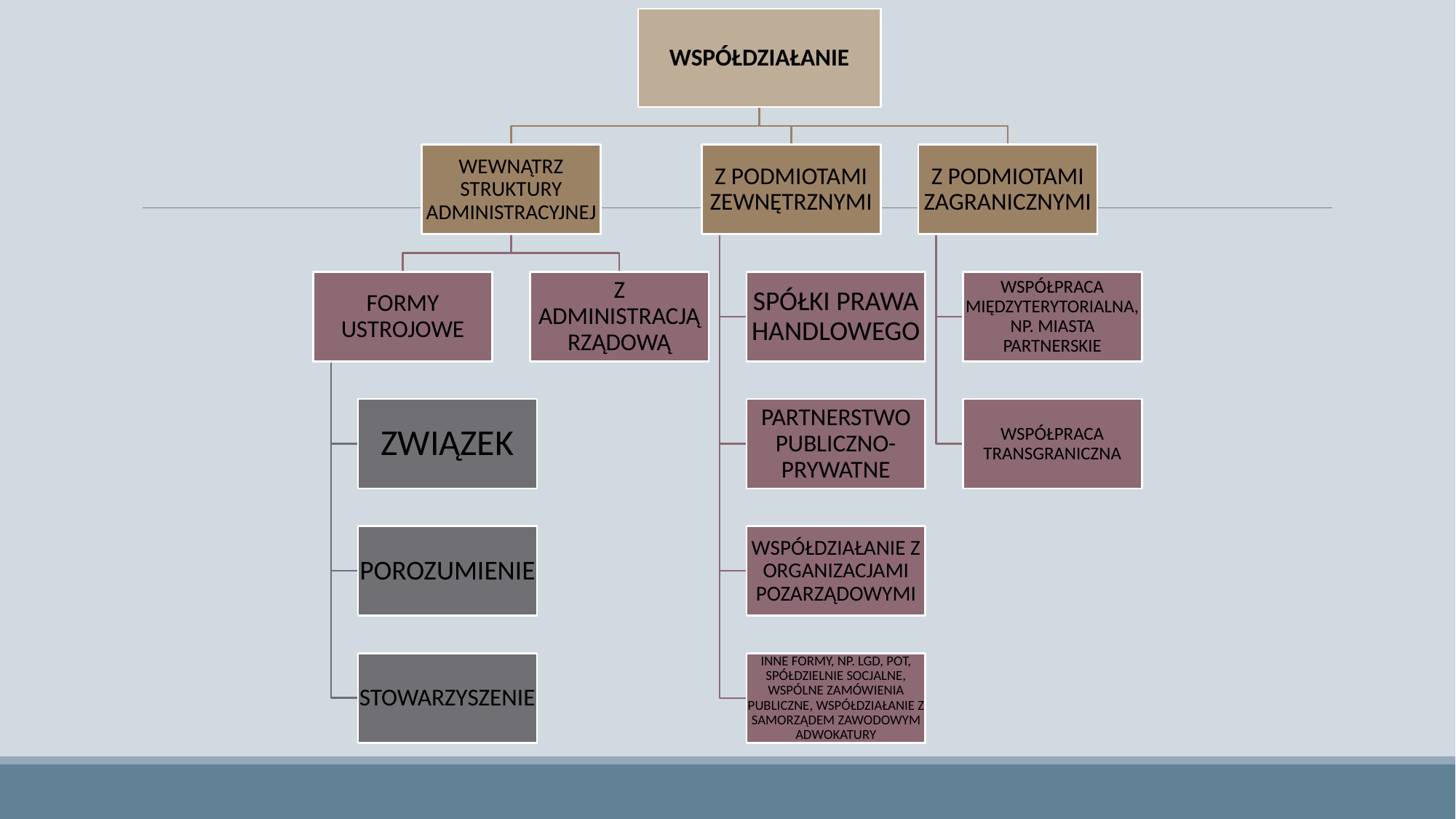

WSPÓŁDZIAŁANIE
WEWNĄTRZ STRUKTURY ADMINISTRACYJNEJ
FORMY USTROJOWE
ZWIĄZEK
POROZUMIENIE
STOWARZYSZENIE
Z ADMINISTRACJĄ RZĄDOWĄ
Z PODMIOTAMI ZEWNĘTRZNYMI
SPÓŁKI PRAWA HANDLOWEGO
PARTNERSTWO PUBLICZNO-PRYWATNE
WSPÓŁDZIAŁANIE Z ORGANIZACJAMI POZARZĄDOWYMI
INNE FORMY, NP. LGD, POT, SPÓŁDZIELNIE SOCJALNE, WSPÓLNE ZAMÓWIENIA PUBLICZNE, WSPÓŁDZIAŁANIE Z SAMORZĄDEM ZAWODOWYM ADWOKATURY
Z PODMIOTAMI ZAGRANICZNYMI
WSPÓŁPRACA MIĘDZYTERYTORIALNA, NP. MIASTA PARTNERSKIE
WSPÓŁPRACA TRANSGRANICZNA